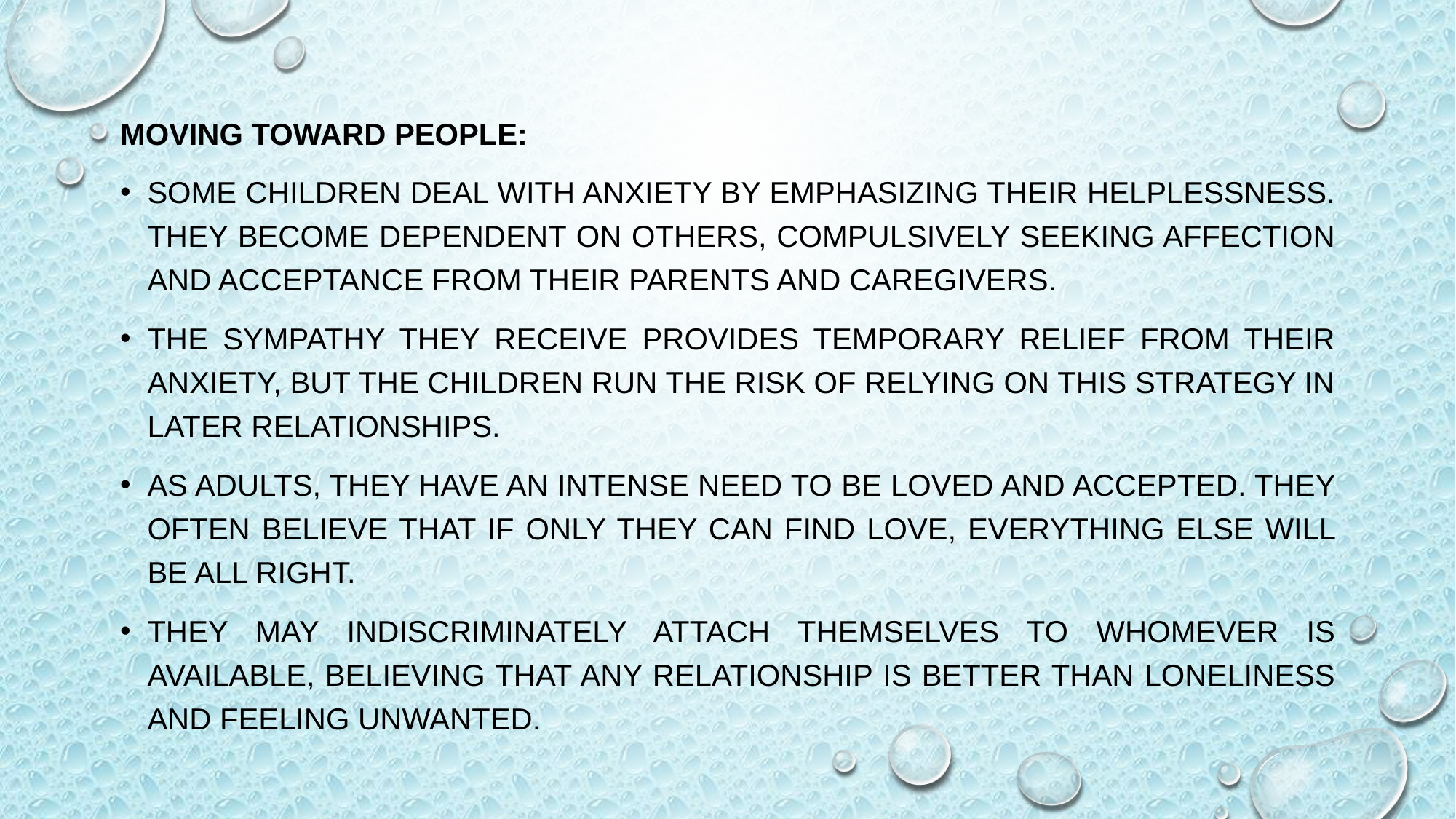

Moving Toward People:
Some children deal with anxiety by emphasizing their helplessness. They become dependent on others, compulsively seeking affection and acceptance from their parents and caregivers.
The sympathy they receive provides temporary relief from their anxiety, but the children run the risk of relying on this strategy in later relationships.
As adults, they have an intense need to be loved and accepted. They often believe that if only they can find love, everything else will be all right.
They may indiscriminately attach themselves to whomever is available, believing that any relationship is better than loneliness and feeling unwanted.